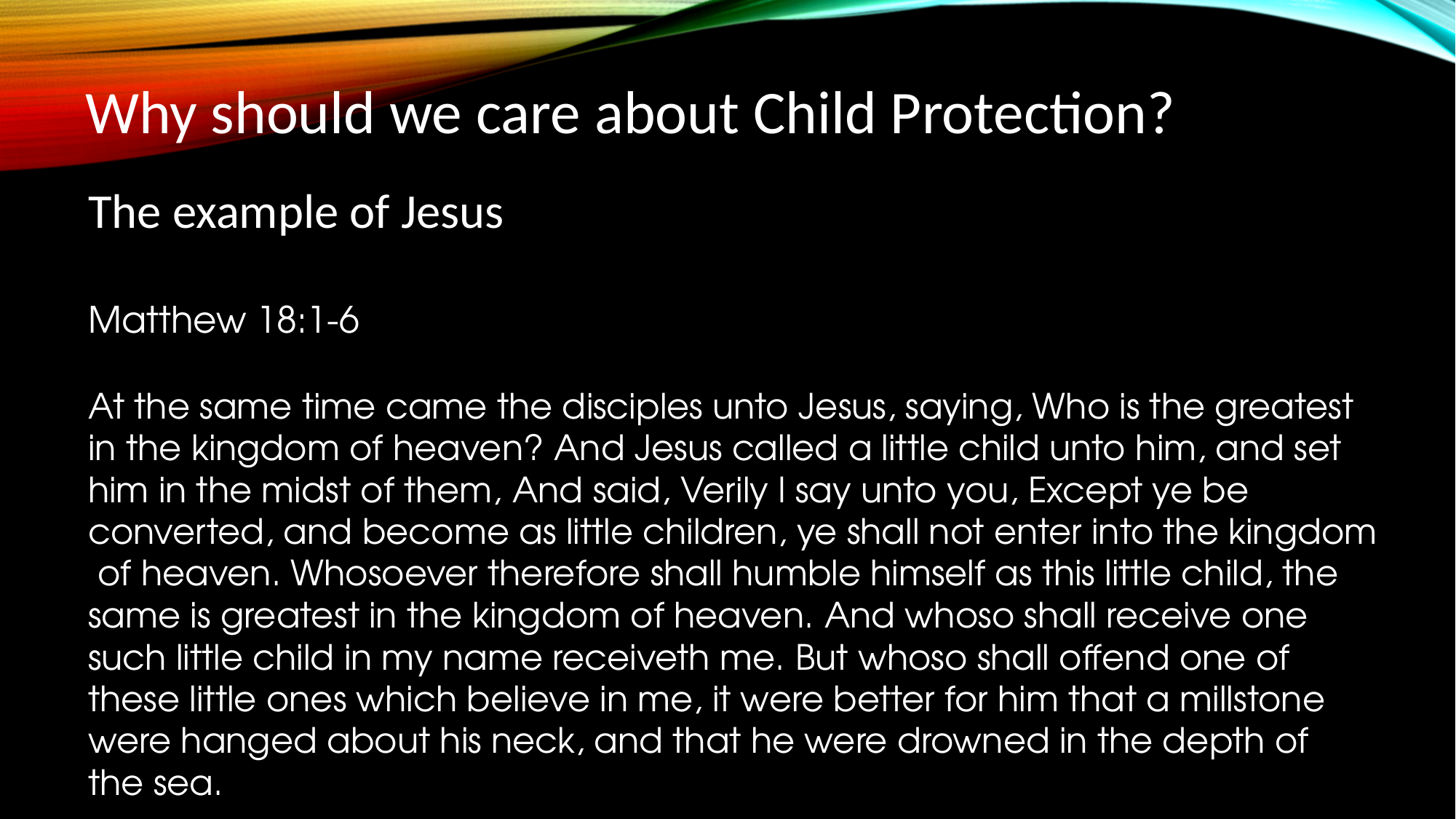

Why should we care about Child Protection?
The example of Jesus

Matthew 18:1-6

At the same time came the disciples unto Jesus, saying, Who is the greatest
in the kingdom of heaven? And Jesus called a little child unto him, and set
him in the midst of them, And said, Verily I say unto you, Except ye be
converted, and become as little children, ye shall not enter into the kingdom
 of heaven. Whosoever therefore shall humble himself as this little child, the
same is greatest in the kingdom of heaven. And whoso shall receive one
such little child in my name receiveth me. But whoso shall offend one of
these little ones which believe in me, it were better for him that a millstone
were hanged about his neck, and that he were drowned in the depth of
the sea.